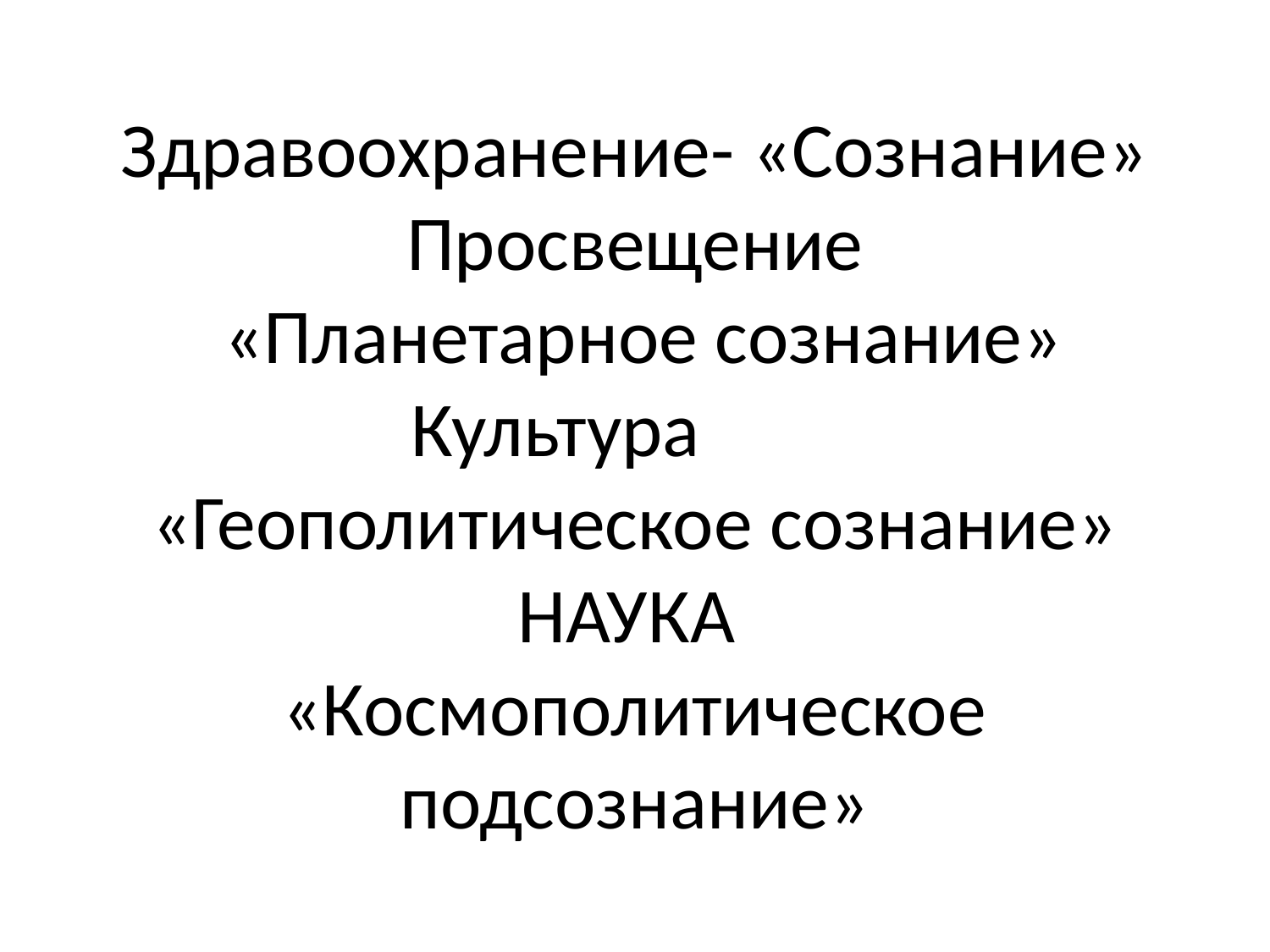

# Здравоохранение- «Сознание» Просвещение «Планетарное сознание» Культура            «Геополитическое сознание» НАУКА «Космополитическое подсознание»